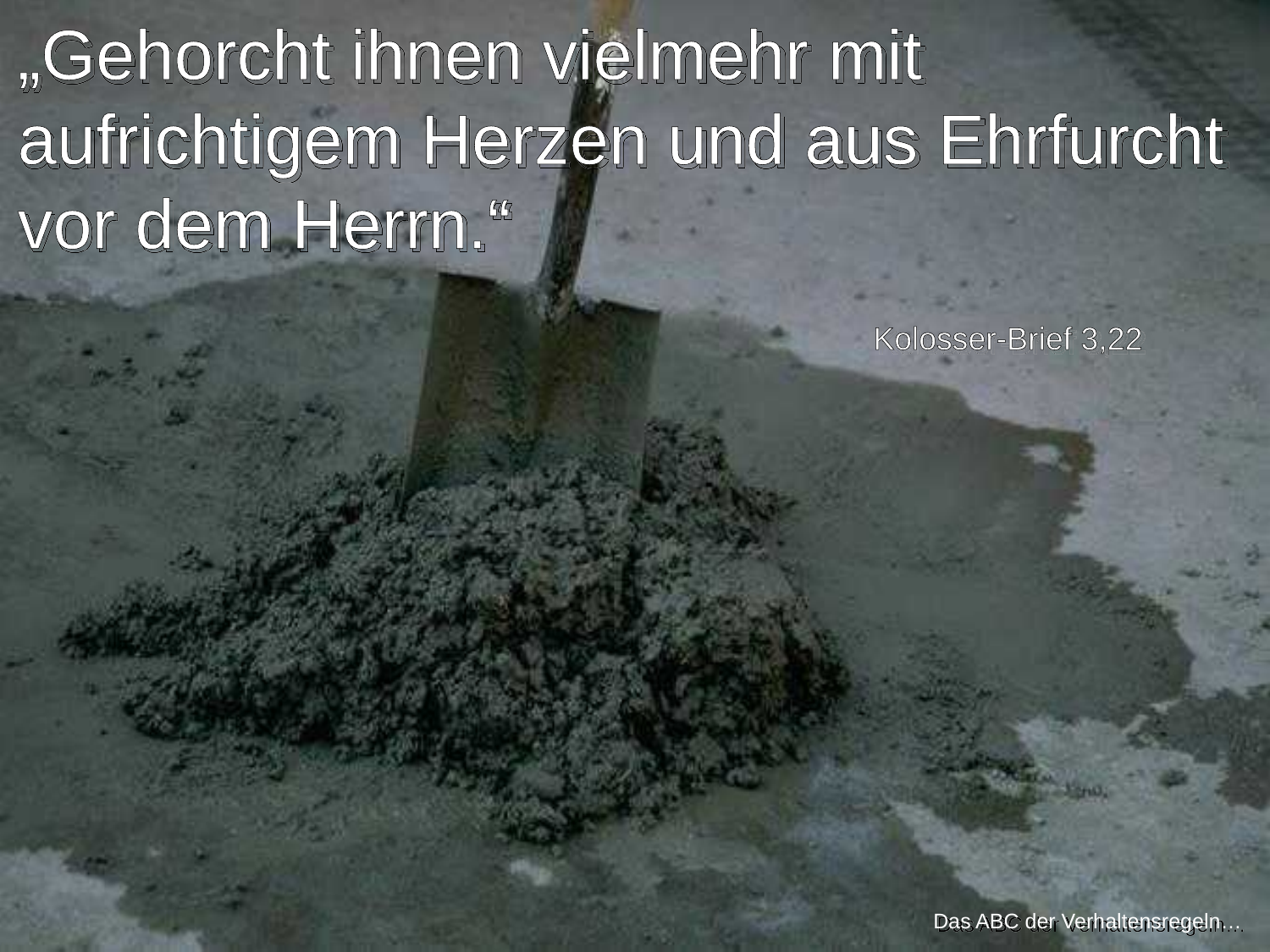

„Gehorcht ihnen vielmehr mit aufrichtigem Herzen und aus Ehrfurcht vor dem Herrn.“
Kolosser-Brief 3,22
Das ABC der Verhaltensregeln…